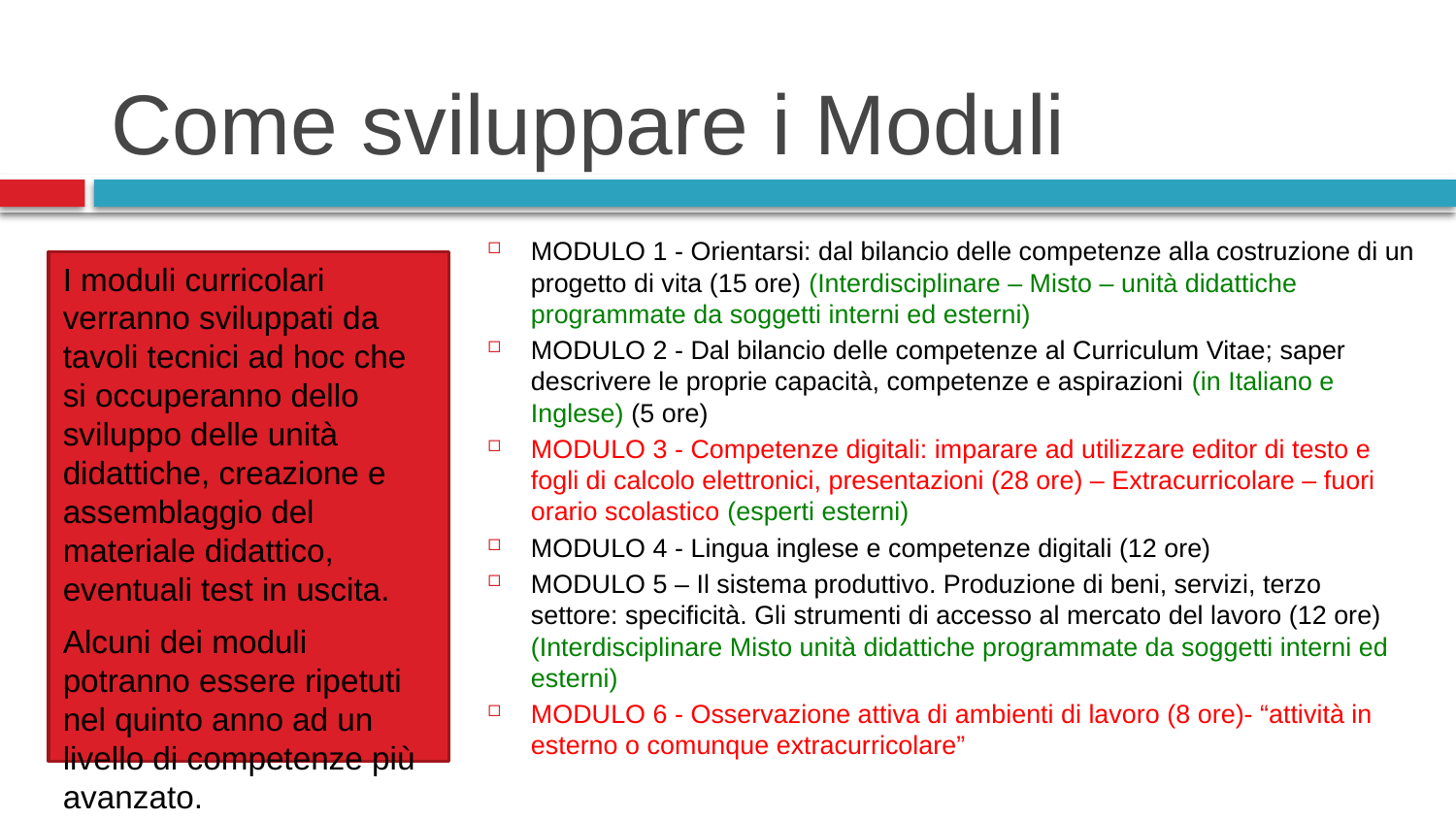

# Come sviluppare i Moduli
MODULO 1 - Orientarsi: dal bilancio delle competenze alla costruzione di un progetto di vita (15 ore) (Interdisciplinare – Misto – unità didattiche programmate da soggetti interni ed esterni)
MODULO 2 - Dal bilancio delle competenze al Curriculum Vitae; saper descrivere le proprie capacità, competenze e aspirazioni (in Italiano e Inglese) (5 ore)
MODULO 3 - Competenze digitali: imparare ad utilizzare editor di testo e fogli di calcolo elettronici, presentazioni (28 ore) – Extracurricolare – fuori orario scolastico (esperti esterni)
MODULO 4 - Lingua inglese e competenze digitali (12 ore)
MODULO 5 – Il sistema produttivo. Produzione di beni, servizi, terzo settore: specificità. Gli strumenti di accesso al mercato del lavoro (12 ore) (Interdisciplinare Misto unità didattiche programmate da soggetti interni ed esterni)
MODULO 6 - Osservazione attiva di ambienti di lavoro (8 ore)- “attività in esterno o comunque extracurricolare”
I moduli curricolari verranno sviluppati da tavoli tecnici ad hoc che si occuperanno dello sviluppo delle unità didattiche, creazione e assemblaggio del materiale didattico, eventuali test in uscita.
Alcuni dei moduli potranno essere ripetuti nel quinto anno ad un livello di competenze più avanzato.